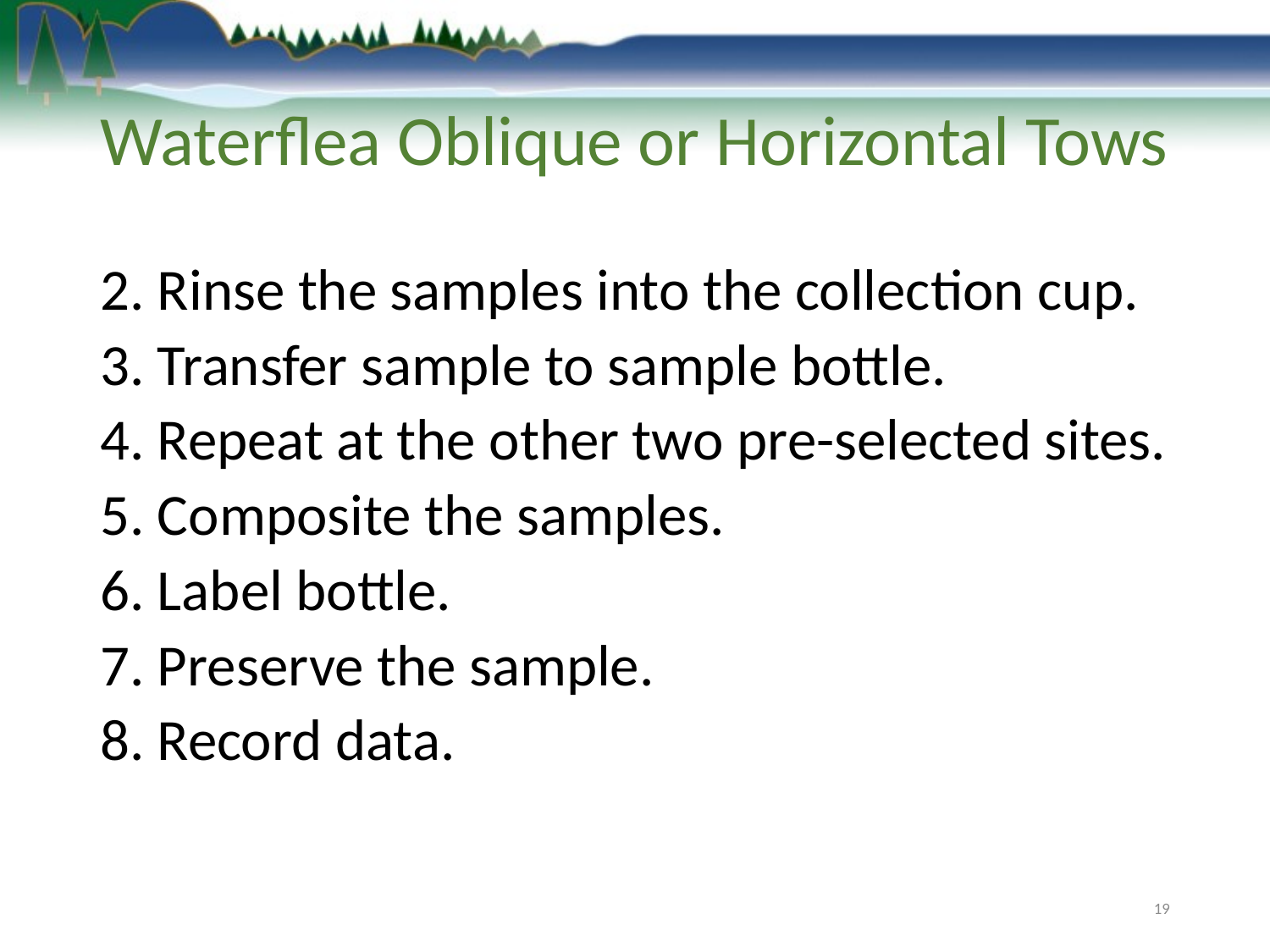

# Waterflea Oblique or Horizontal Tows
2. Rinse the samples into the collection cup.
3. Transfer sample to sample bottle.
4. Repeat at the other two pre-selected sites.
5. Composite the samples.
6. Label bottle.
7. Preserve the sample.
8. Record data.
19